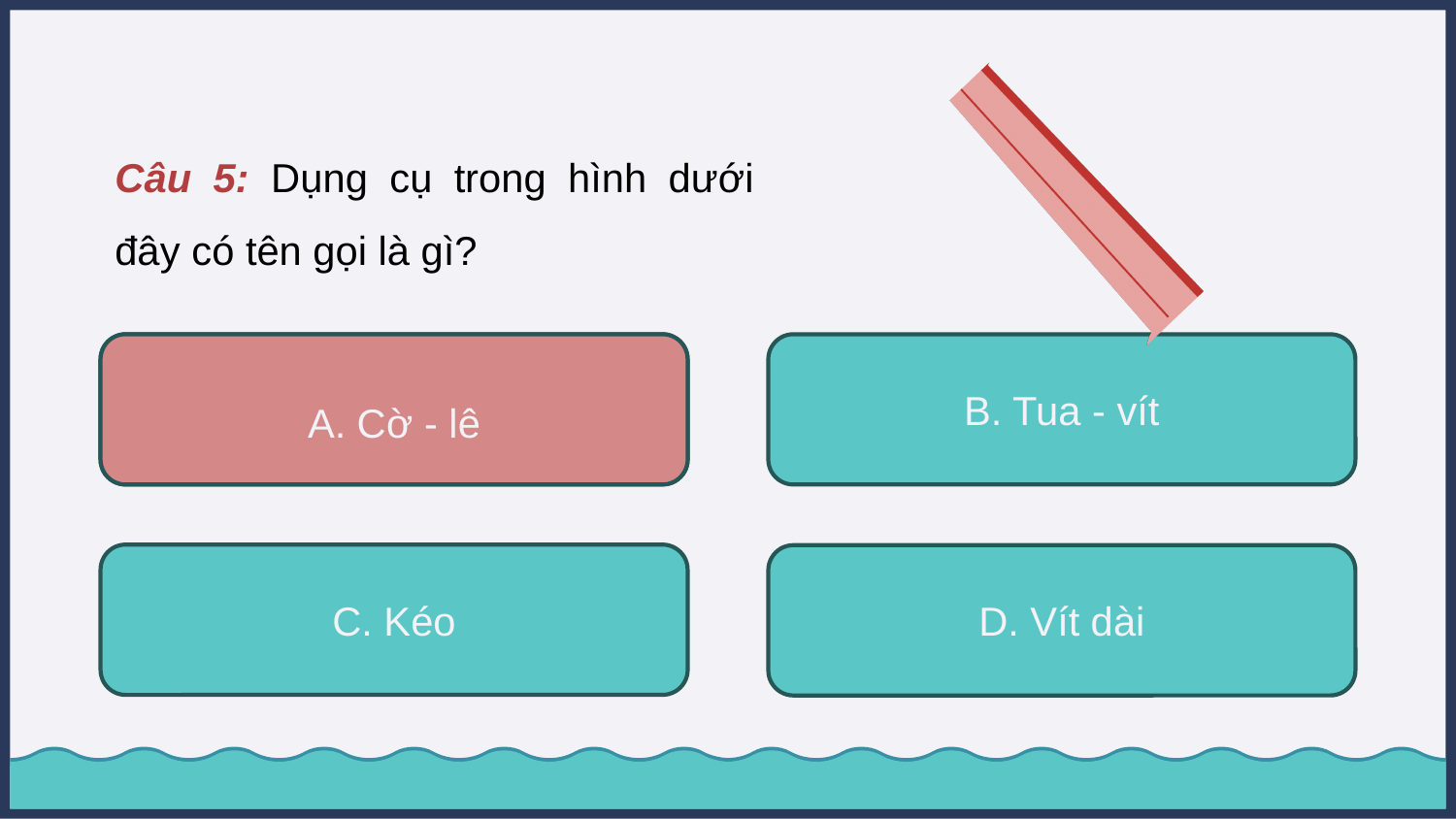

Câu 5: Dụng cụ trong hình dưới đây có tên gọi là gì?
A. Cờ - lê
A. Cờ - lê
B. Tua - vít
C. Kéo
D. Vít dài